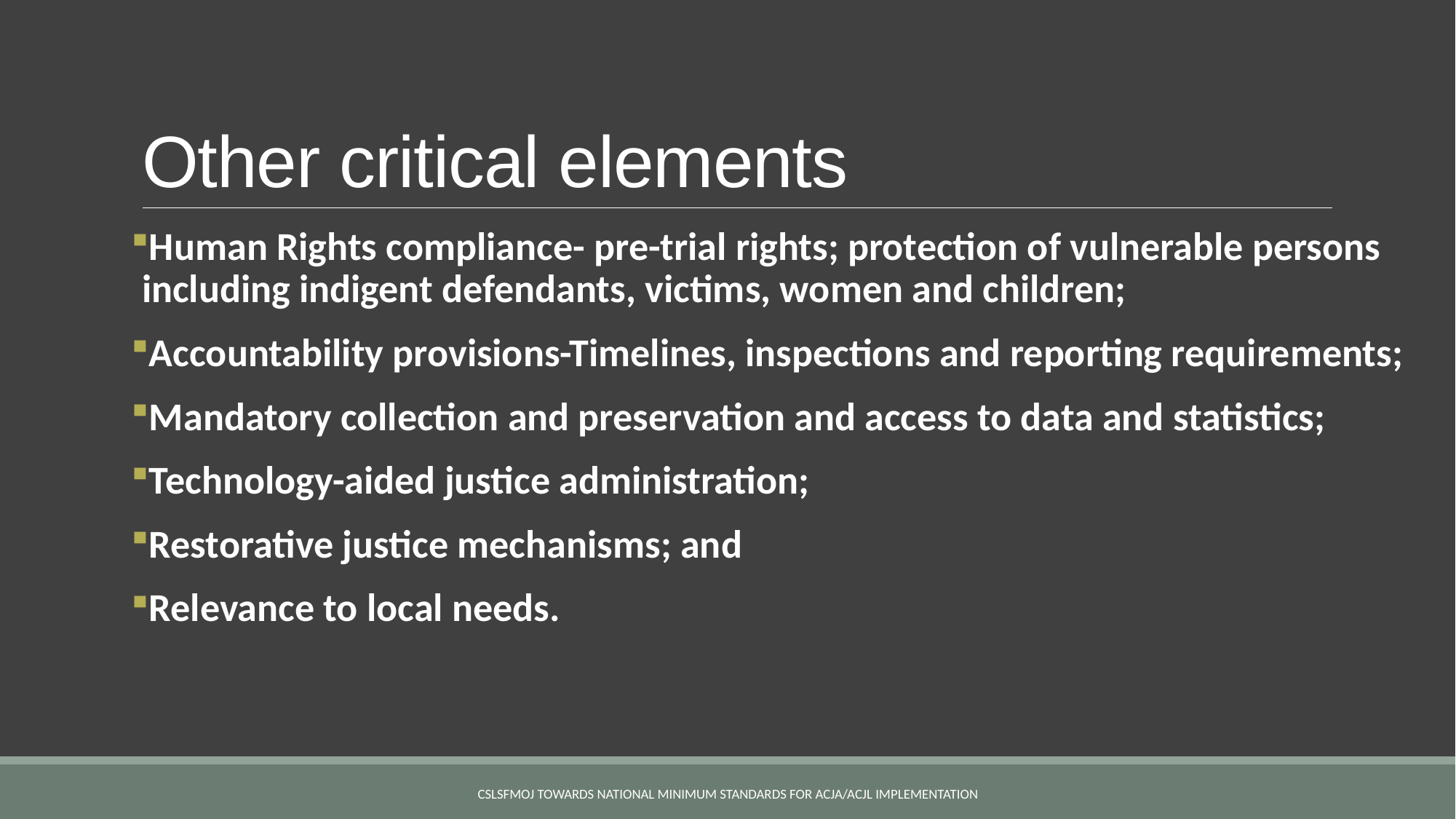

# Other critical elements
Human Rights compliance- pre-trial rights; protection of vulnerable persons including indigent defendants, victims, women and children;
Accountability provisions-Timelines, inspections and reporting requirements;
Mandatory collection and preservation and access to data and statistics;
Technology-aided justice administration;
Restorative justice mechanisms; and
Relevance to local needs.

CSLSFMoJ TOWARDS NATIONAL MINIMUM STANDARDS FOR ACJA/ACJL IMPLEMENTATION